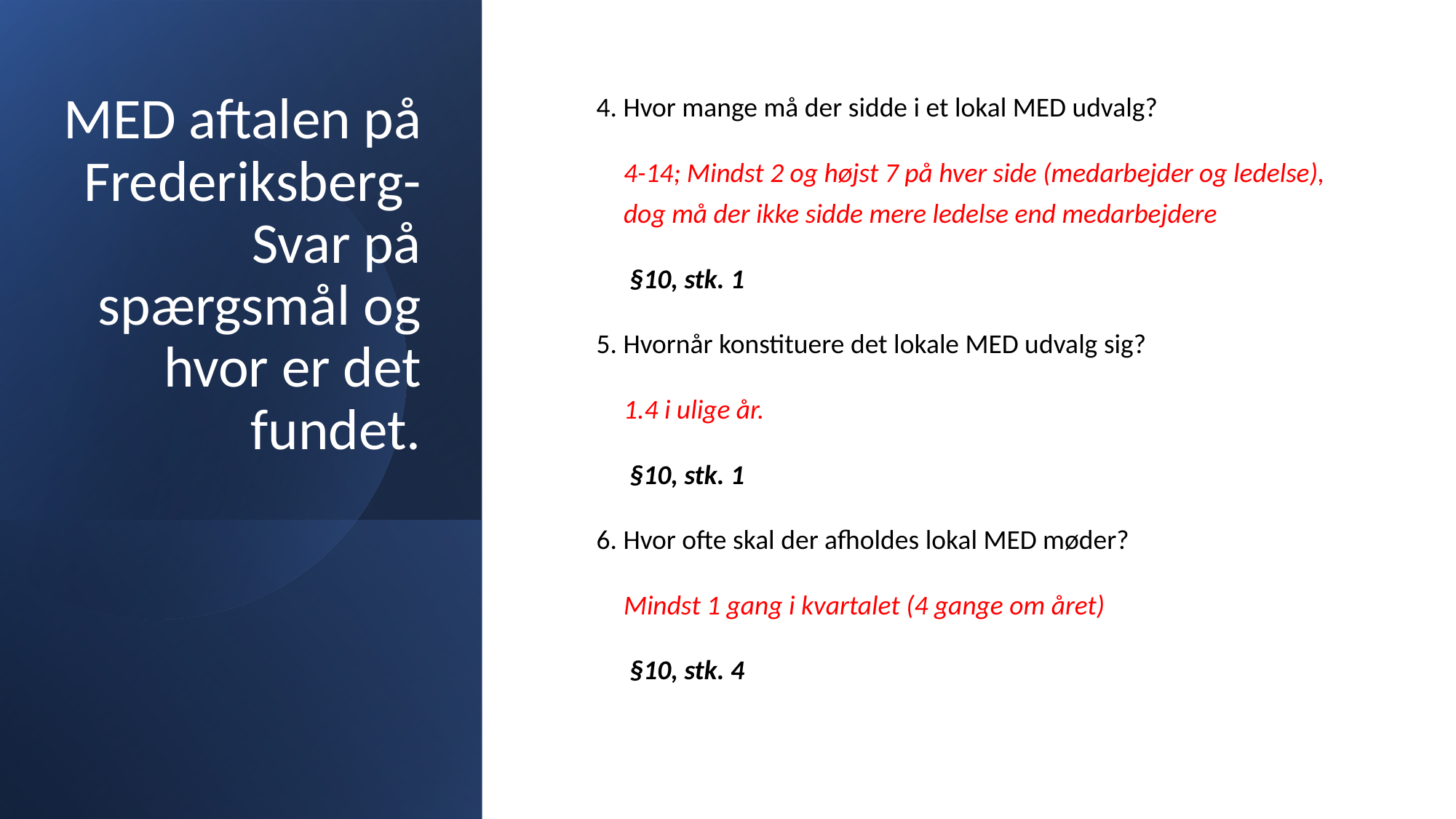

# MED aftalen på Frederiksberg- Svar på spærgsmål og hvor er det fundet.
4. Hvor mange må der sidde i et lokal MED udvalg?
4-14; Mindst 2 og højst 7 på hver side (medarbejder og ledelse), dog må der ikke sidde mere ledelse end medarbejdere
 §10, stk. 1
5. Hvornår konstituere det lokale MED udvalg sig?
1.4 i ulige år.
 §10, stk. 1
6. Hvor ofte skal der afholdes lokal MED møder?
Mindst 1 gang i kvartalet (4 gange om året)
 §10, stk. 4